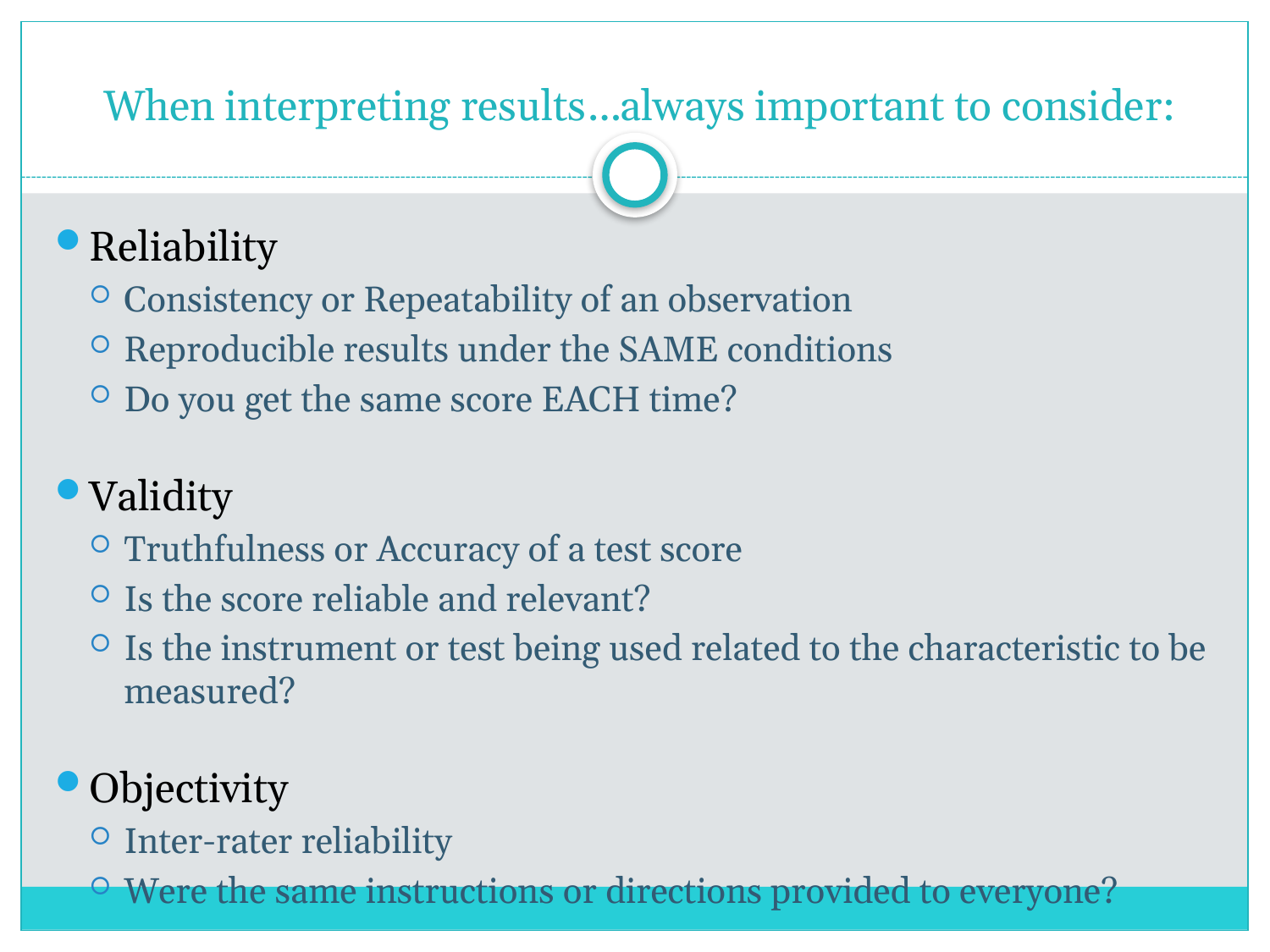

When interpreting results…always important to consider:
Reliability
Consistency or Repeatability of an observation
Reproducible results under the SAME conditions
Do you get the same score EACH time?
Validity
Truthfulness or Accuracy of a test score
Is the score reliable and relevant?
Is the instrument or test being used related to the characteristic to be measured?
Objectivity
Inter-rater reliability
Were the same instructions or directions provided to everyone?